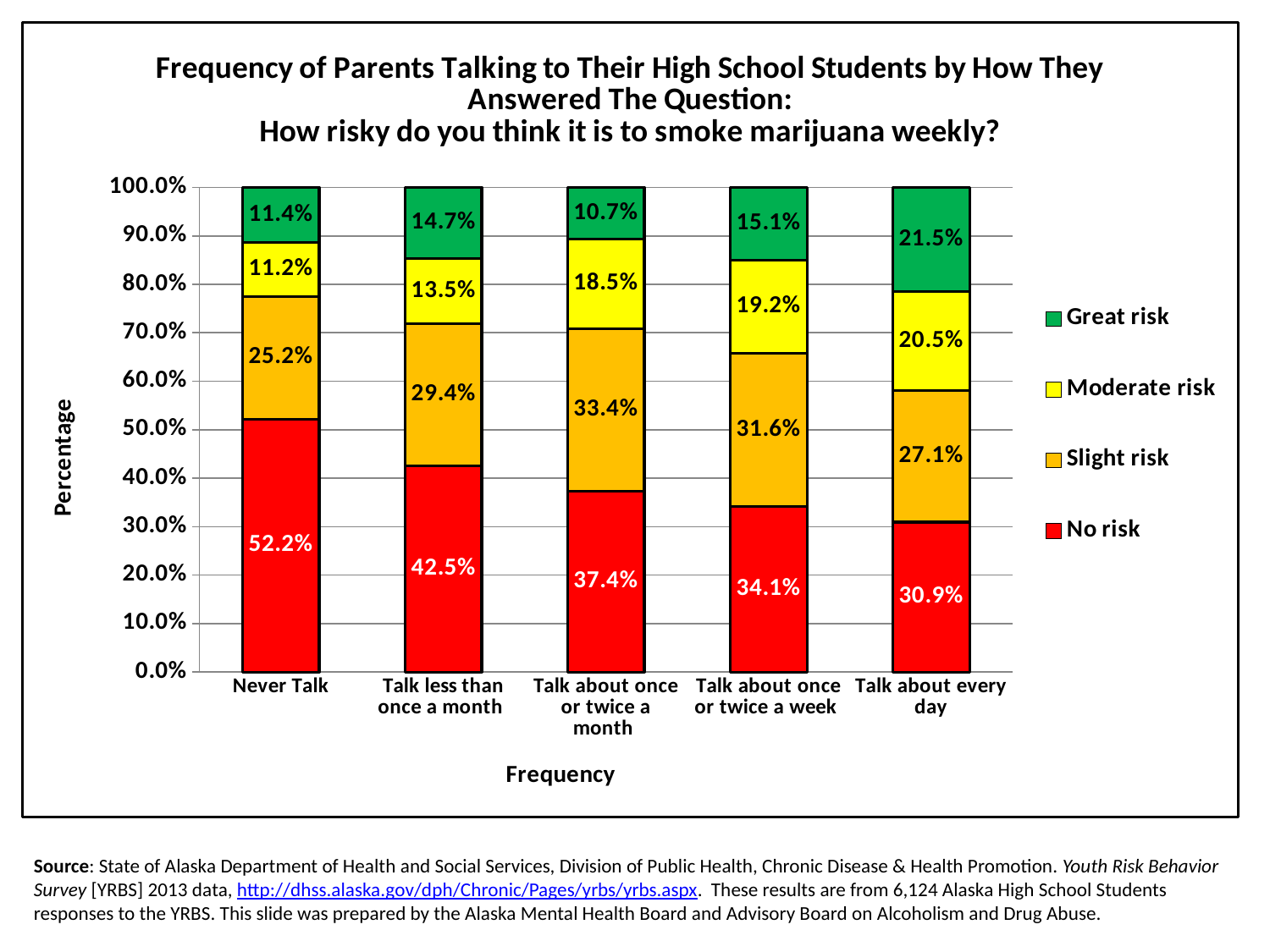

### Chart: Frequency of Parents Talking to Their High School Students by How They Answered The Question:
How risky do you think it is to smoke marijuana weekly?

| Category | No risk  | Slight risk  | Moderate risk  | Great risk |
|---|---|---|---|---|
| Never Talk | 0.5219638242894057 | 0.25193798449612403 | 0.1124031007751938 | 0.11369509043927649 |
| Talk less than once a month  | 0.42507645259938837 | 0.29357798165137616 | 0.1345565749235474 | 0.14678899082568808 |
| Talk about once or twice a month  | 0.3737244897959184 | 0.33418367346938777 | 0.18494897959183673 | 0.10714285714285714 |
| Talk about once or twice a week  | 0.34149484536082475 | 0.31572164948453607 | 0.19201030927835053 | 0.15077319587628865 |
| Talk about every day | 0.3093220338983051 | 0.27076271186440676 | 0.20466101694915254 | 0.21525423728813559 |
# Source: State of Alaska Department of Health and Social Services, Division of Public Health, Chronic Disease & Health Promotion. Youth Risk Behavior Survey [YRBS] 2013 data, http://dhss.alaska.gov/dph/Chronic/Pages/yrbs/yrbs.aspx.  These results are from 6,124 Alaska High School Students responses to the YRBS. This slide was prepared by the Alaska Mental Health Board and Advisory Board on Alcoholism and Drug Abuse.